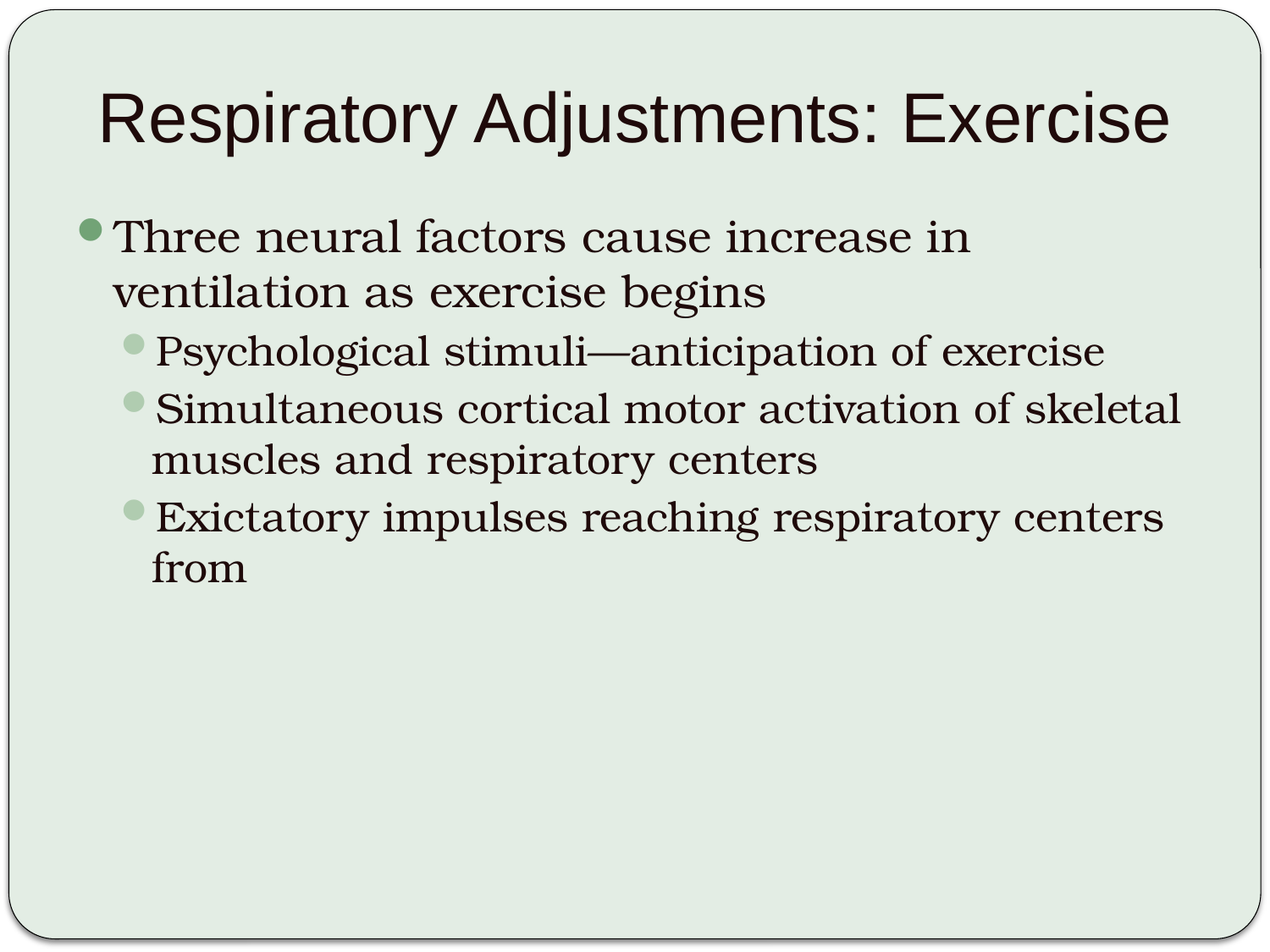

# Respiratory Adjustments: Exercise
Three neural factors cause increase in ventilation as exercise begins
Psychological stimuli—anticipation of exercise
Simultaneous cortical motor activation of skeletal muscles and respiratory centers
Exictatory impulses reaching respiratory centers from